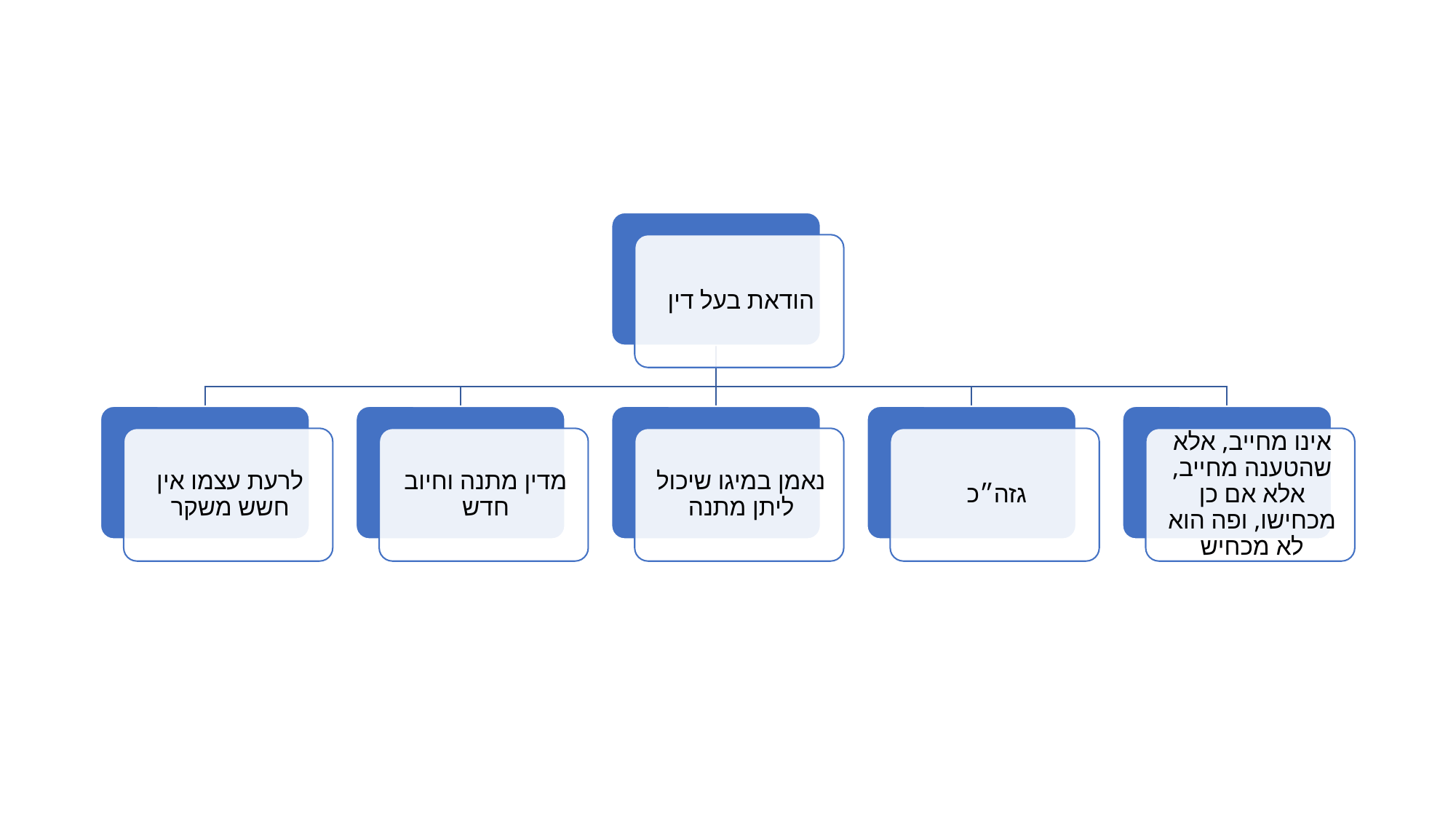

הודאת בעל דין
לרעת עצמו אין חשש משקר
מדין מתנה וחיוב חדש
נאמן במיגו שיכול ליתן מתנה
גזה״כ
אינו מחייב, אלא שהטענה מחייב, אלא אם כן מכחישו, ופה הוא לא מכחיש